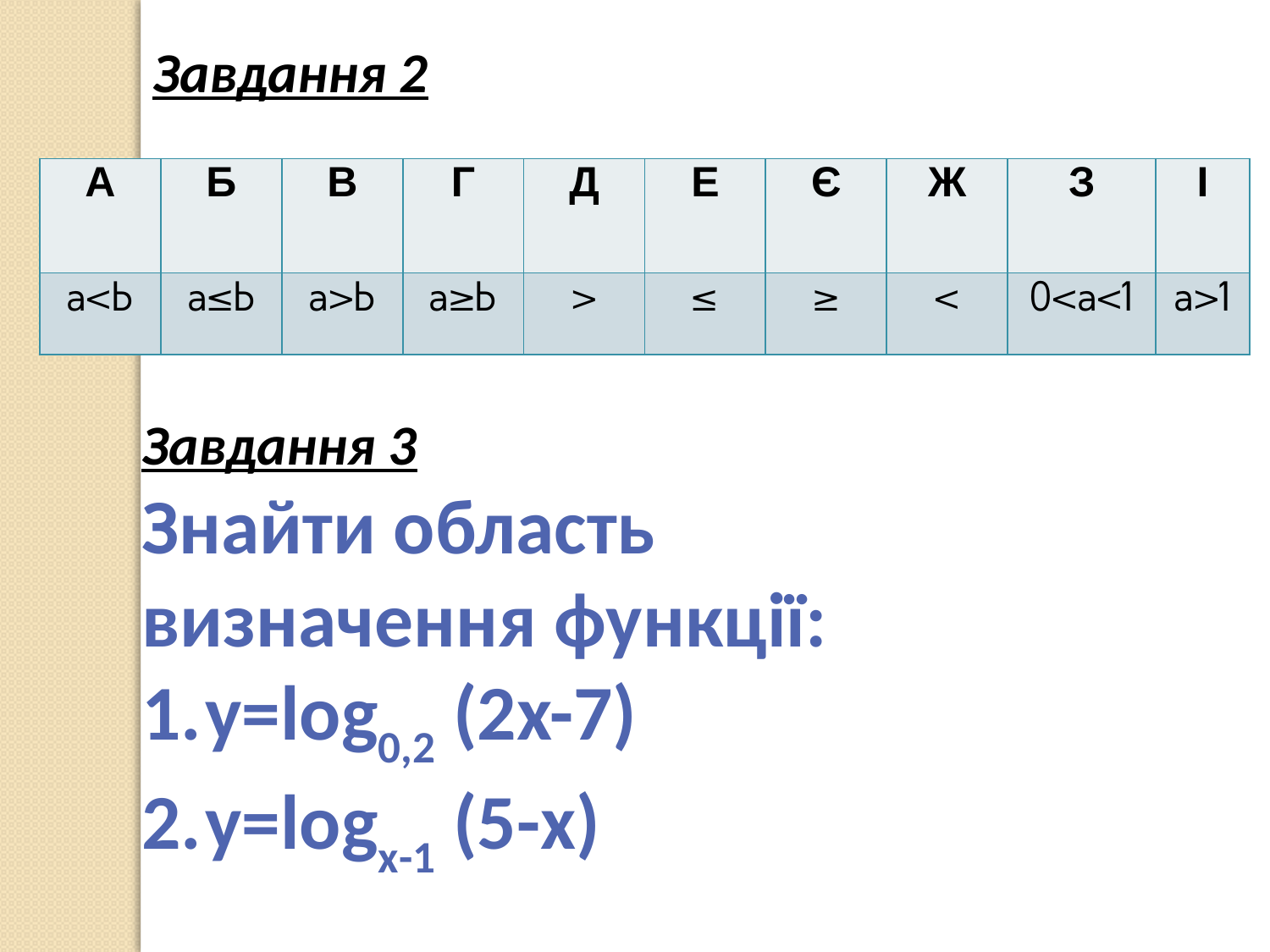

Завдання 2
| А | Б | В | Г | Д | Е | Є | Ж | З | І |
| --- | --- | --- | --- | --- | --- | --- | --- | --- | --- |
| a<b | a≤b | a>b | a≥b | > | ≤ | ≥ | < | 0<a<1 | a>1 |
Завдання 3
Знайти область визначення функції:
y=log0,2 (2x-7)
y=logх-1 (5-x)